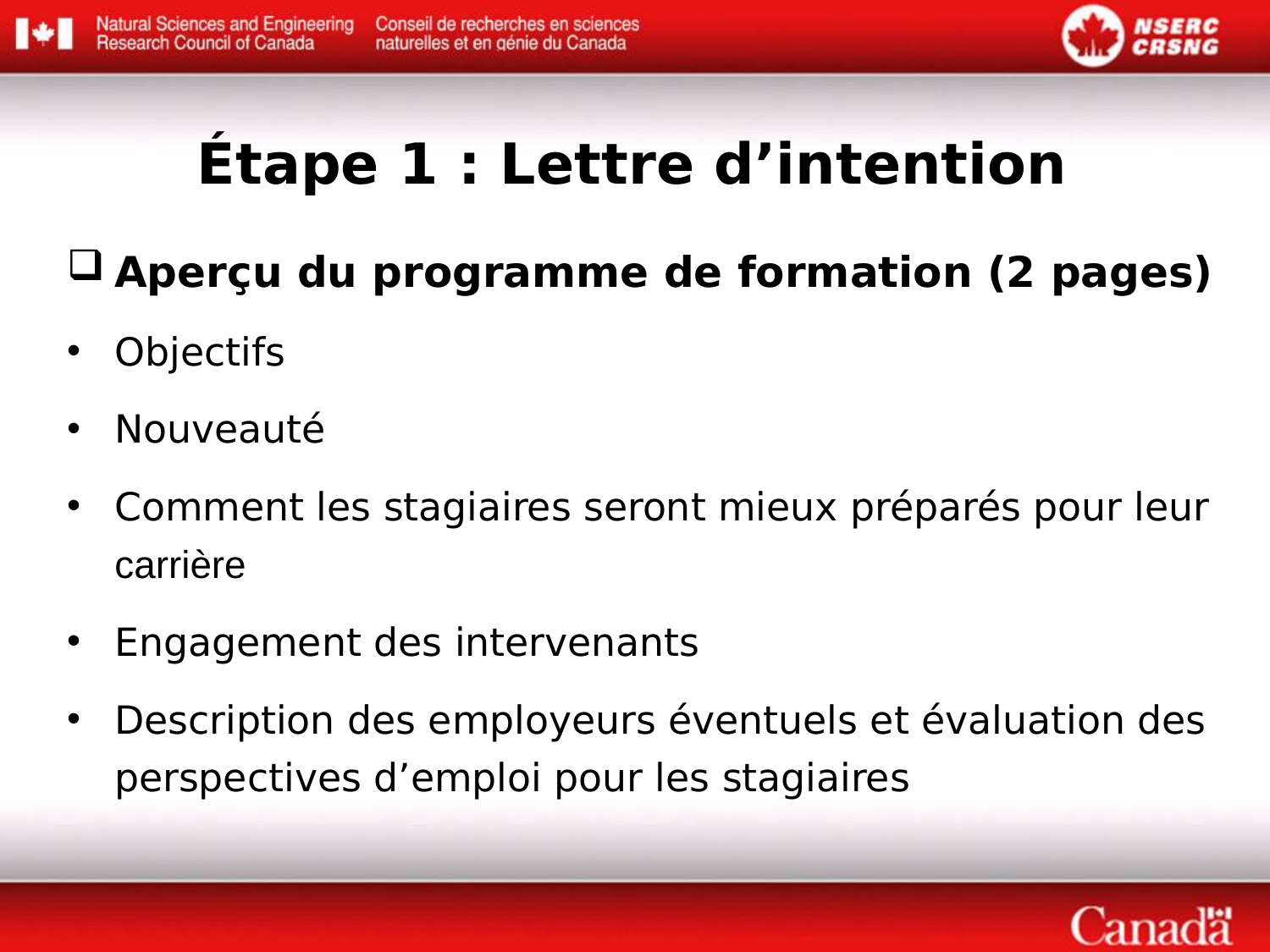

Étape 1 : Lettre d’intention
Aperçu du programme de formation (2 pages)
Objectifs
Nouveauté
Comment les stagiaires seront mieux préparés pour leur carrière
Engagement des intervenants
Description des employeurs éventuels et évaluation des perspectives d’emploi pour les stagiaires